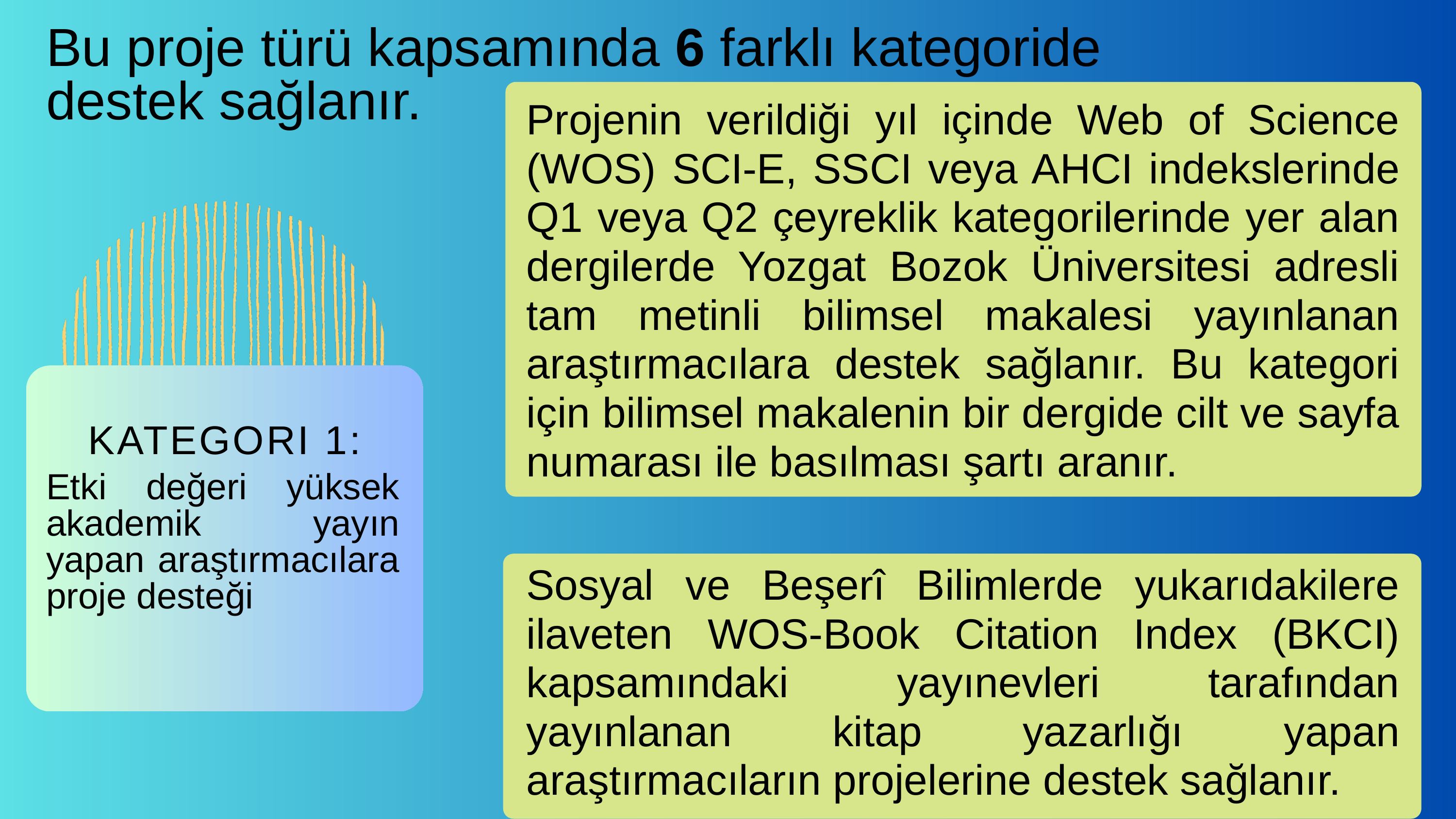

Bu proje türü kapsamında 6 farklı kategoride destek sağlanır.

Projenin verildiği yıl içinde Web of Science (WOS) SCI-E, SSCI veya AHCI indekslerinde Q1 veya Q2 çeyreklik kategorilerinde yer alan dergilerde Yozgat Bozok Üniversitesi adresli tam metinli bilimsel makalesi yayınlanan araştırmacılara destek sağlanır. Bu kategori için bilimsel makalenin bir dergide cilt ve sayfa numarası ile basılması şartı aranır.

KATEGORI 1:
Etki değeri yüksek akademik yayın yapan araştırmacılara proje desteği

Sosyal ve Beşerî Bilimlerde yukarıdakilere ilaveten WOS-Book Citation Index (BKCI) kapsamındaki yayınevleri tarafından yayınlanan kitap yazarlığı yapan araştırmacıların projelerine destek sağlanır.